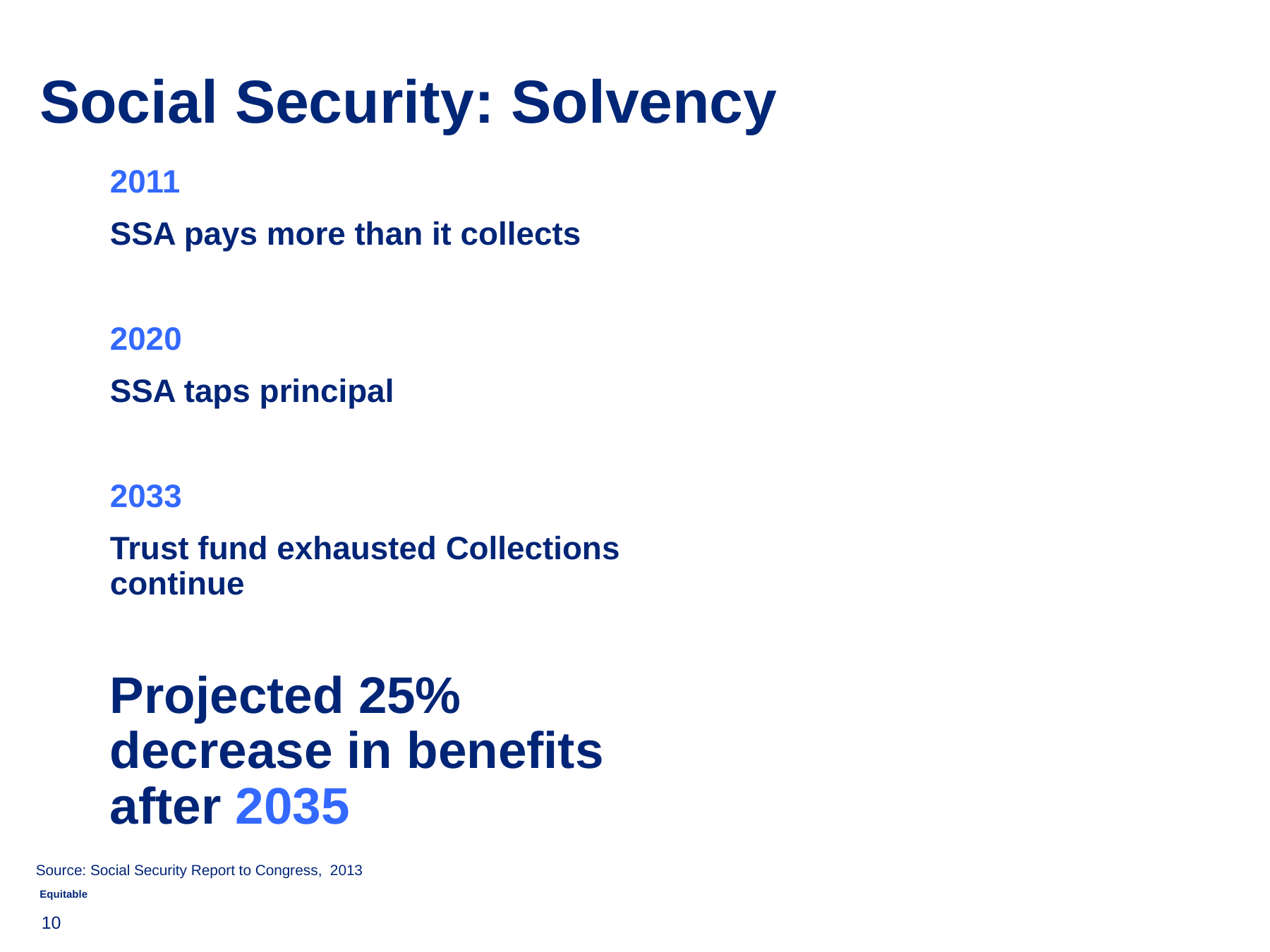

Social Security: Solvency

2011
SSA pays more than it collects

2020
SSA taps principal

2033
Trust fund exhausted Collections continue

Projected 25% decrease in benefits after 2035
Source: Social Security Report to Congress,  2013
10